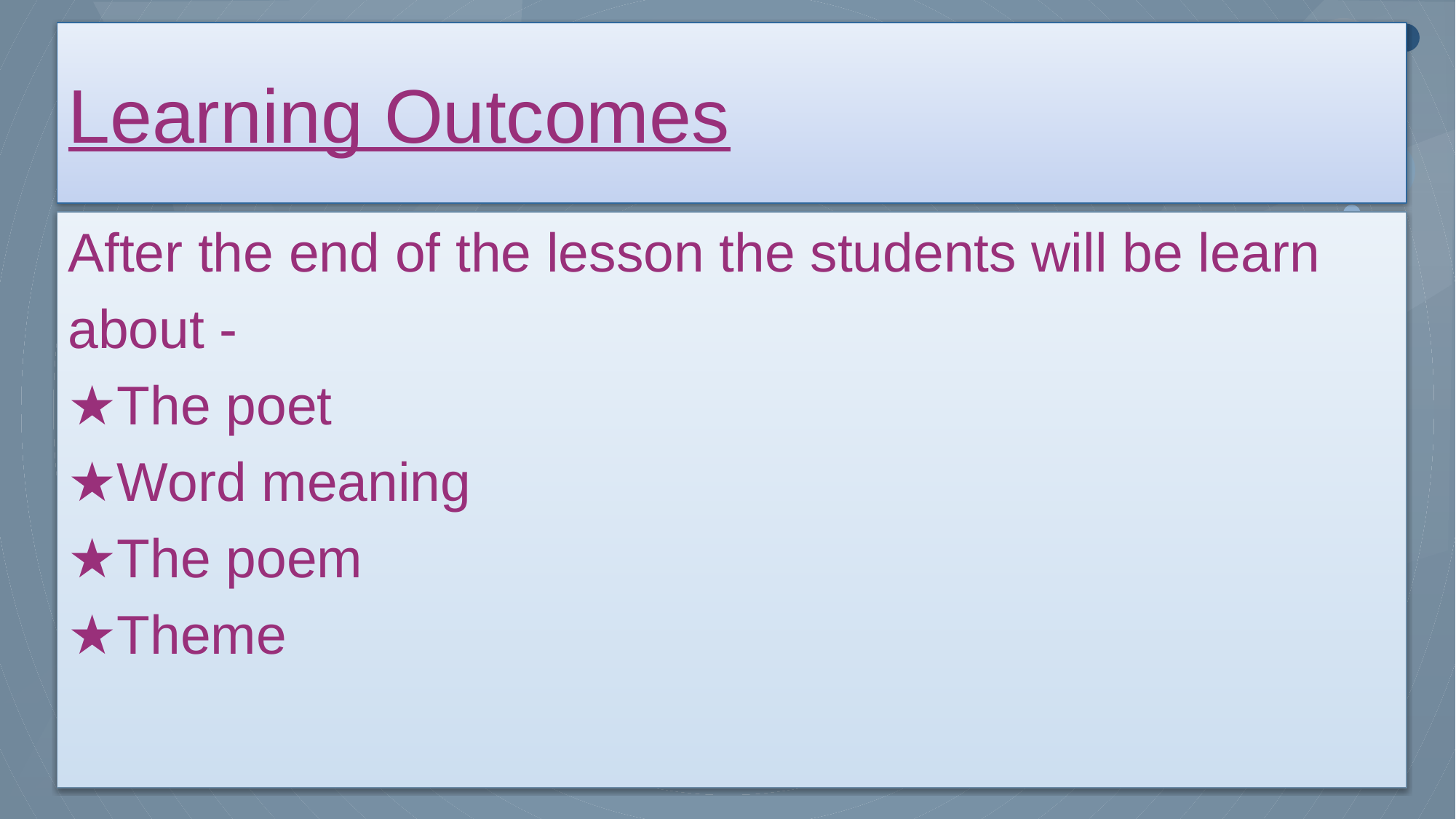

# Learning Outcomes
After the end of the lesson the students will be learn
about -
★The poet
★Word meaning
★The poem
★Theme